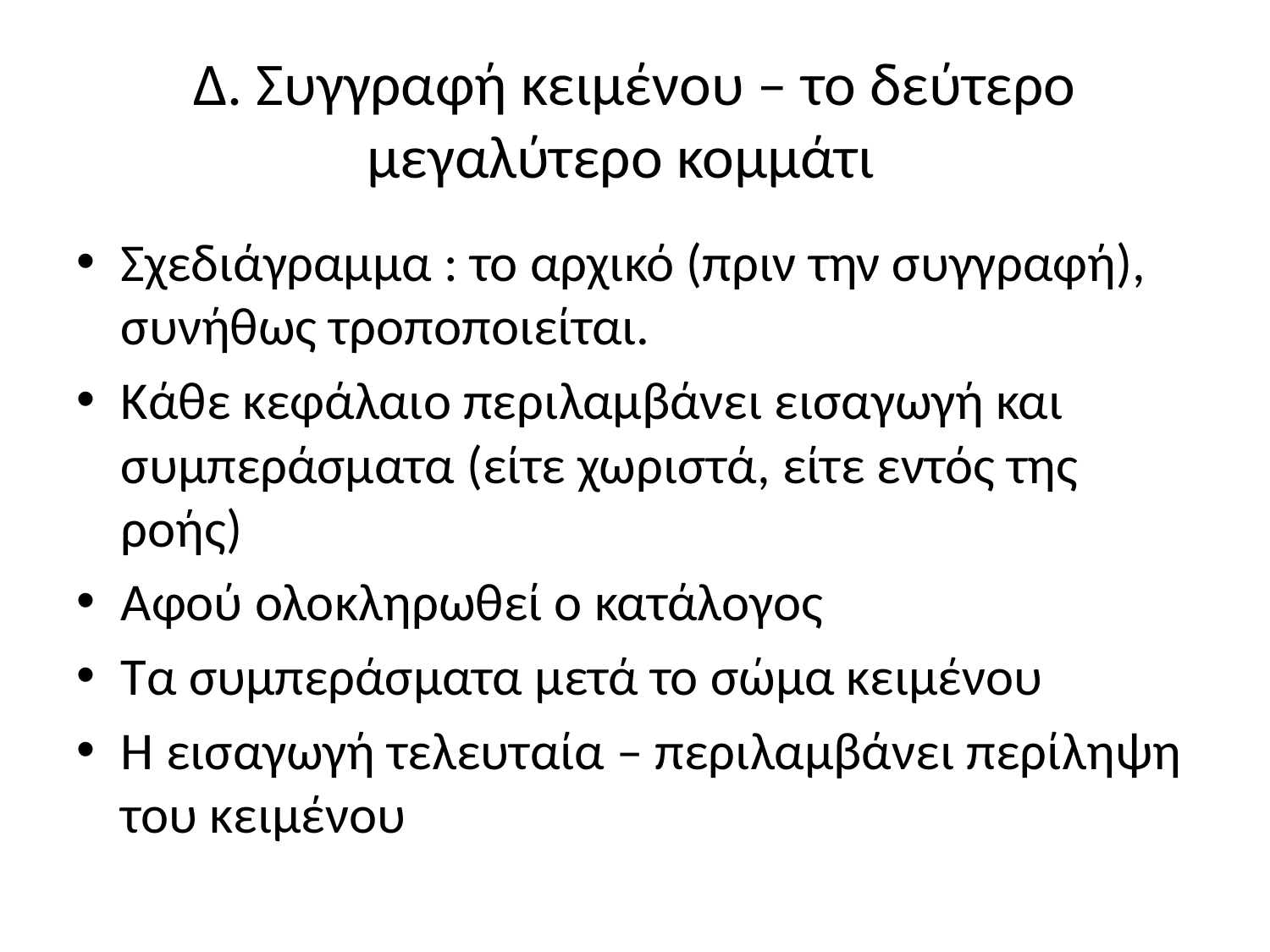

# Δ. Συγγραφή κειμένου – το δεύτερο μεγαλύτερο κομμάτι
Σχεδιάγραμμα : το αρχικό (πριν την συγγραφή), συνήθως τροποποιείται.
Κάθε κεφάλαιο περιλαμβάνει εισαγωγή και συμπεράσματα (είτε χωριστά, είτε εντός της ροής)
Αφού ολοκληρωθεί ο κατάλογος
Τα συμπεράσματα μετά το σώμα κειμένου
Η εισαγωγή τελευταία – περιλαμβάνει περίληψη του κειμένου